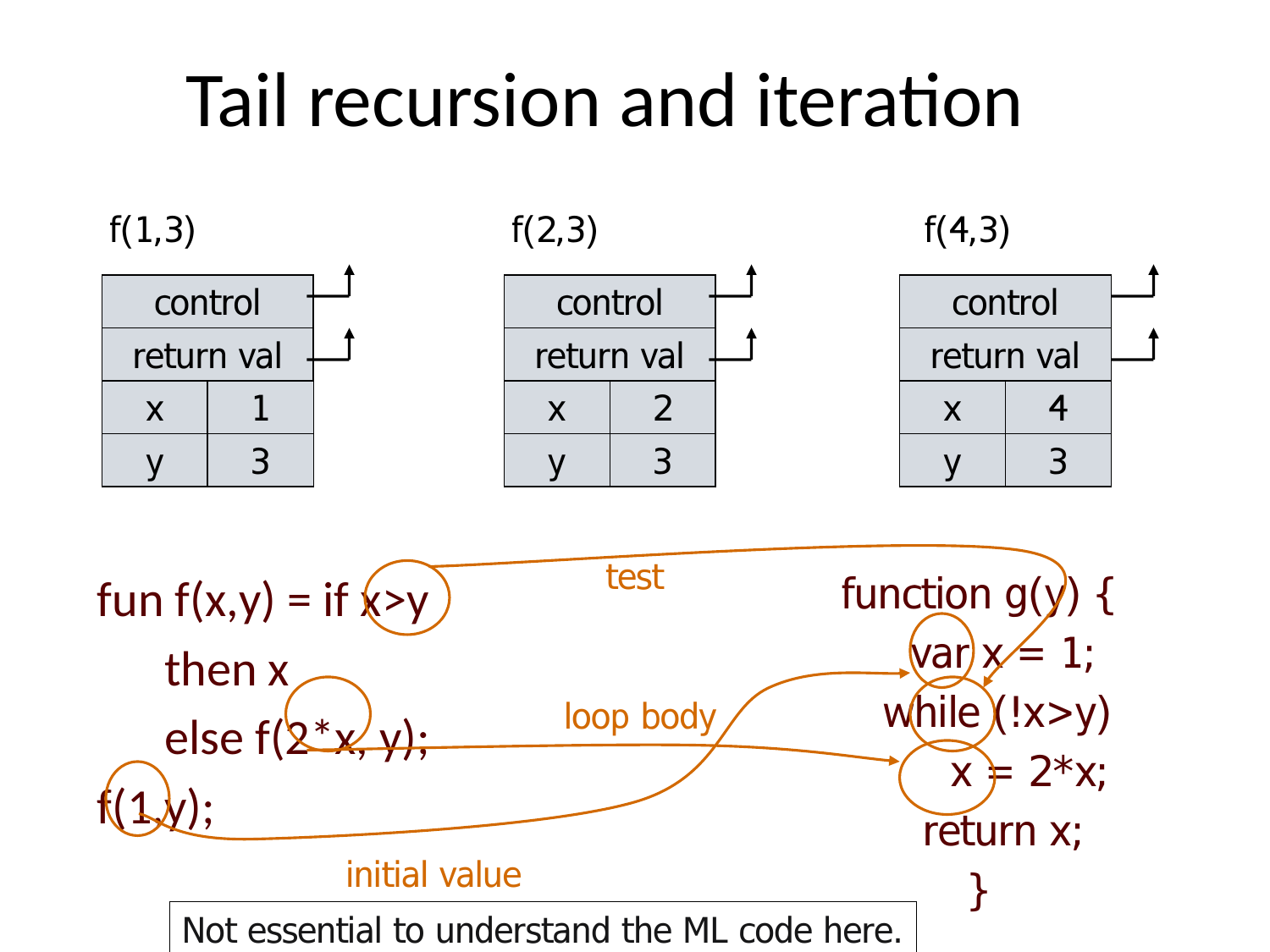

# Tail recursion and iteration
f(1,3)
f(2,3)
f(4,3)

control
control
control

return val

return val

return val

x
1
x
2
x
4
y
3
y
3
y
3

 test

fun f(x,y) = if x>y
      then x
      else f(2*x, y);
f(1,y);
function g(y) {
    var x = 1;
    while (!x>y)
        x = 2*x;
    return x;
}

initial value

 loop body

Not essential to understand the ML code here.